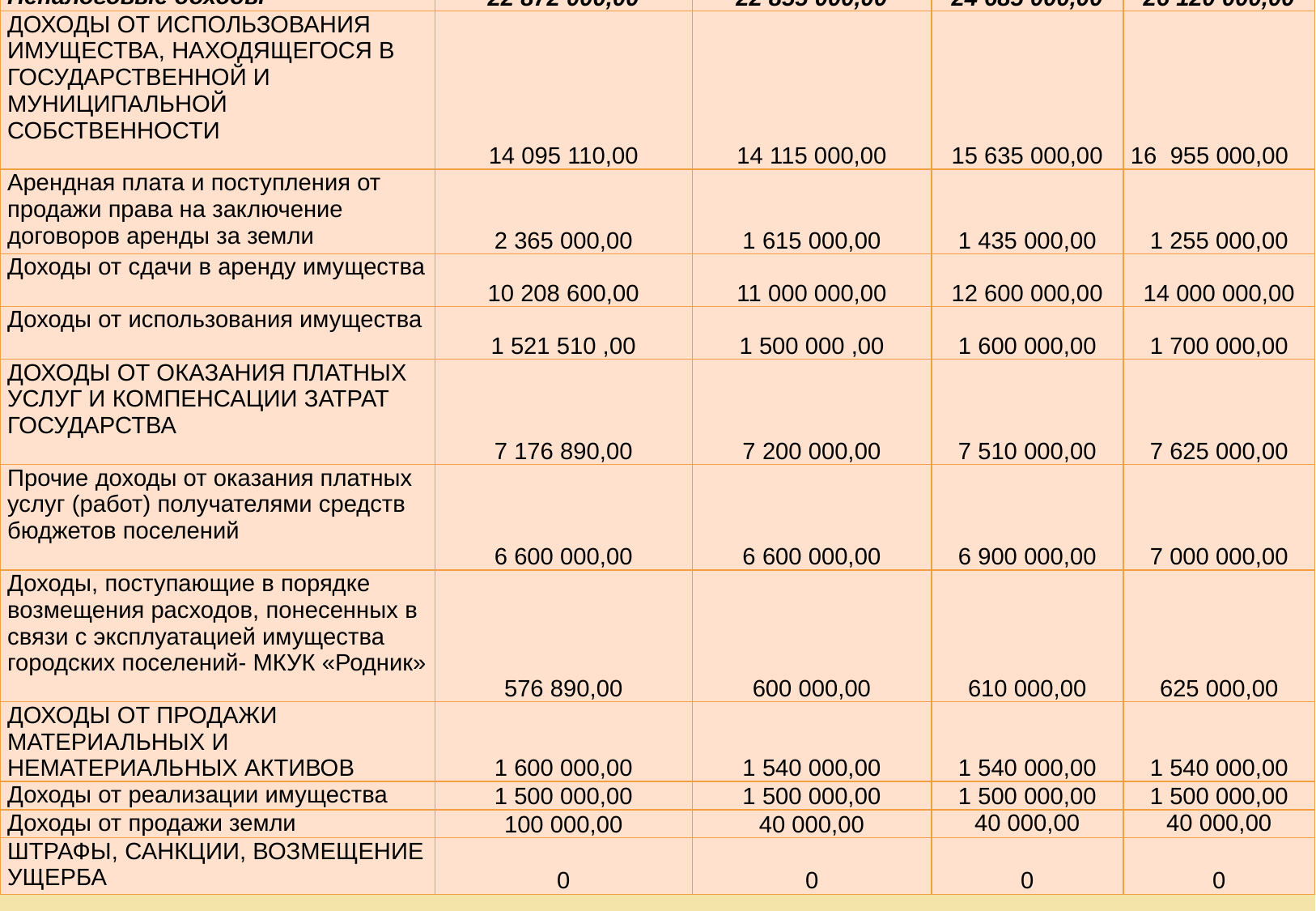

| Неналоговые доходы | 22 872 000,00 | 22 855 000,00 | 24 685 000,00 | 26 120 000,00 |
| --- | --- | --- | --- | --- |
| ДОХОДЫ ОТ ИСПОЛЬЗОВАНИЯ ИМУЩЕСТВА, НАХОДЯЩЕГОСЯ В ГОСУДАРСТВЕННОЙ И МУНИЦИПАЛЬНОЙ СОБСТВЕННОСТИ | 14 095 110,00 | 14 115 000,00 | 15 635 000,00 | 16 955 000,00 |
| Арендная плата и поступления от продажи права на заключение договоров аренды за земли | 2 365 000,00 | 1 615 000,00 | 1 435 000,00 | 1 255 000,00 |
| Доходы от сдачи в аренду имущества | 10 208 600,00 | 11 000 000,00 | 12 600 000,00 | 14 000 000,00 |
| Доходы от использования имущества | 1 521 510 ,00 | 1 500 000 ,00 | 1 600 000,00 | 1 700 000,00 |
| ДОХОДЫ ОТ ОКАЗАНИЯ ПЛАТНЫХ УСЛУГ И КОМПЕНСАЦИИ ЗАТРАТ ГОСУДАРСТВА | 7 176 890,00 | 7 200 000,00 | 7 510 000,00 | 7 625 000,00 |
| Прочие доходы от оказания платных услуг (работ) получателями средств бюджетов поселений | 6 600 000,00 | 6 600 000,00 | 6 900 000,00 | 7 000 000,00 |
| Доходы, поступающие в порядке возмещения расходов, понесенных в связи с эксплуатацией имущества городских поселений- МКУК «Родник» | 576 890,00 | 600 000,00 | 610 000,00 | 625 000,00 |
| ДОХОДЫ ОТ ПРОДАЖИ МАТЕРИАЛЬНЫХ И НЕМАТЕРИАЛЬНЫХ АКТИВОВ | 1 600 000,00 | 1 540 000,00 | 1 540 000,00 | 1 540 000,00 |
| Доходы от реализации имущества | 1 500 000,00 | 1 500 000,00 | 1 500 000,00 | 1 500 000,00 |
| Доходы от продажи земли | 100 000,00 | 40 000,00 | 40 000,00 | 40 000,00 |
| ШТРАФЫ, САНКЦИИ, ВОЗМЕЩЕНИЕ УЩЕРБА | 0 | 0 | 0 | 0 |